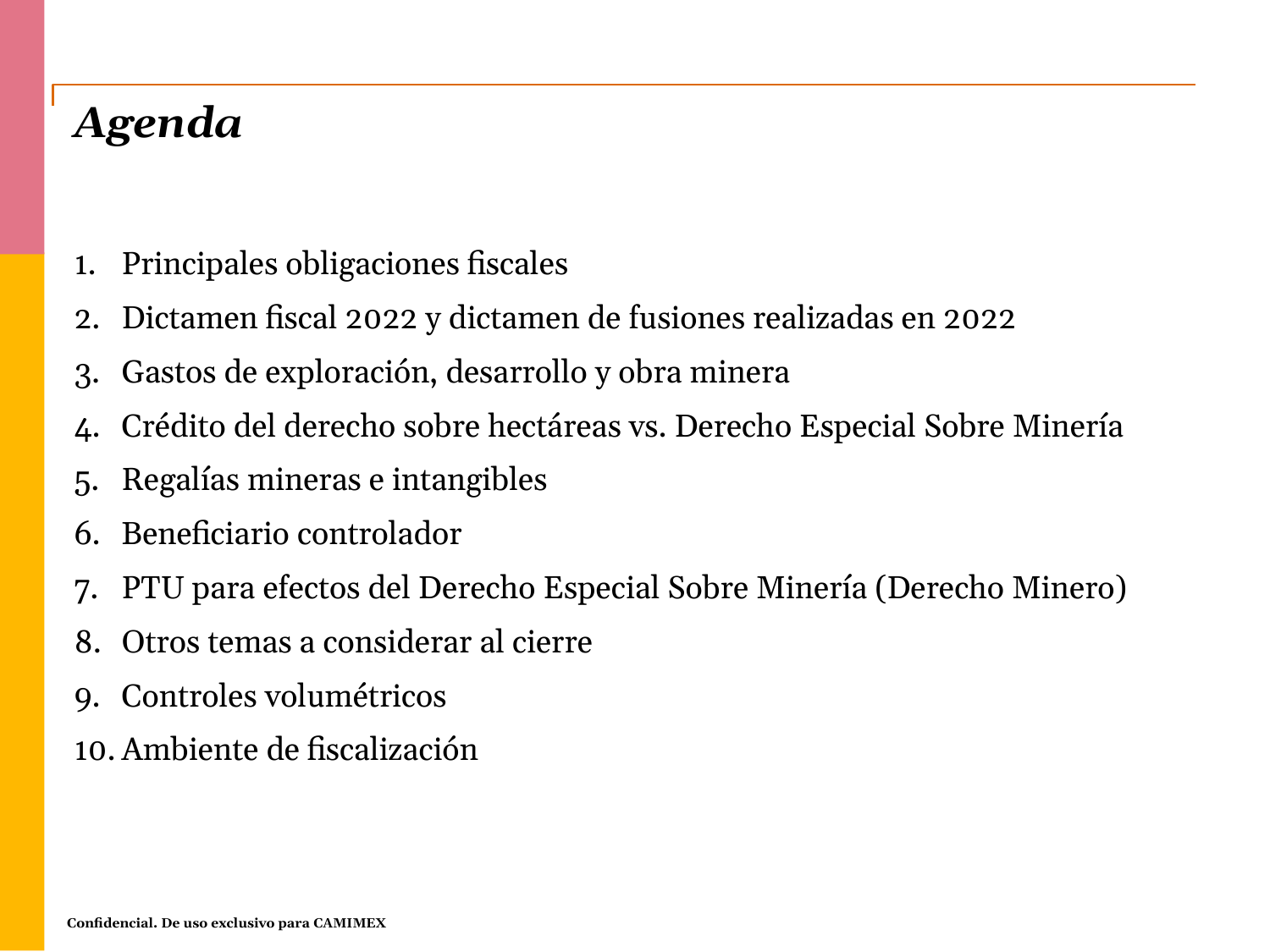

# Agenda
Principales obligaciones fiscales
Dictamen fiscal 2022 y dictamen de fusiones realizadas en 2022
Gastos de exploración, desarrollo y obra minera
Crédito del derecho sobre hectáreas vs. Derecho Especial Sobre Minería
Regalías mineras e intangibles
Beneficiario controlador
PTU para efectos del Derecho Especial Sobre Minería (Derecho Minero)
Otros temas a considerar al cierre
Controles volumétricos
Ambiente de fiscalización